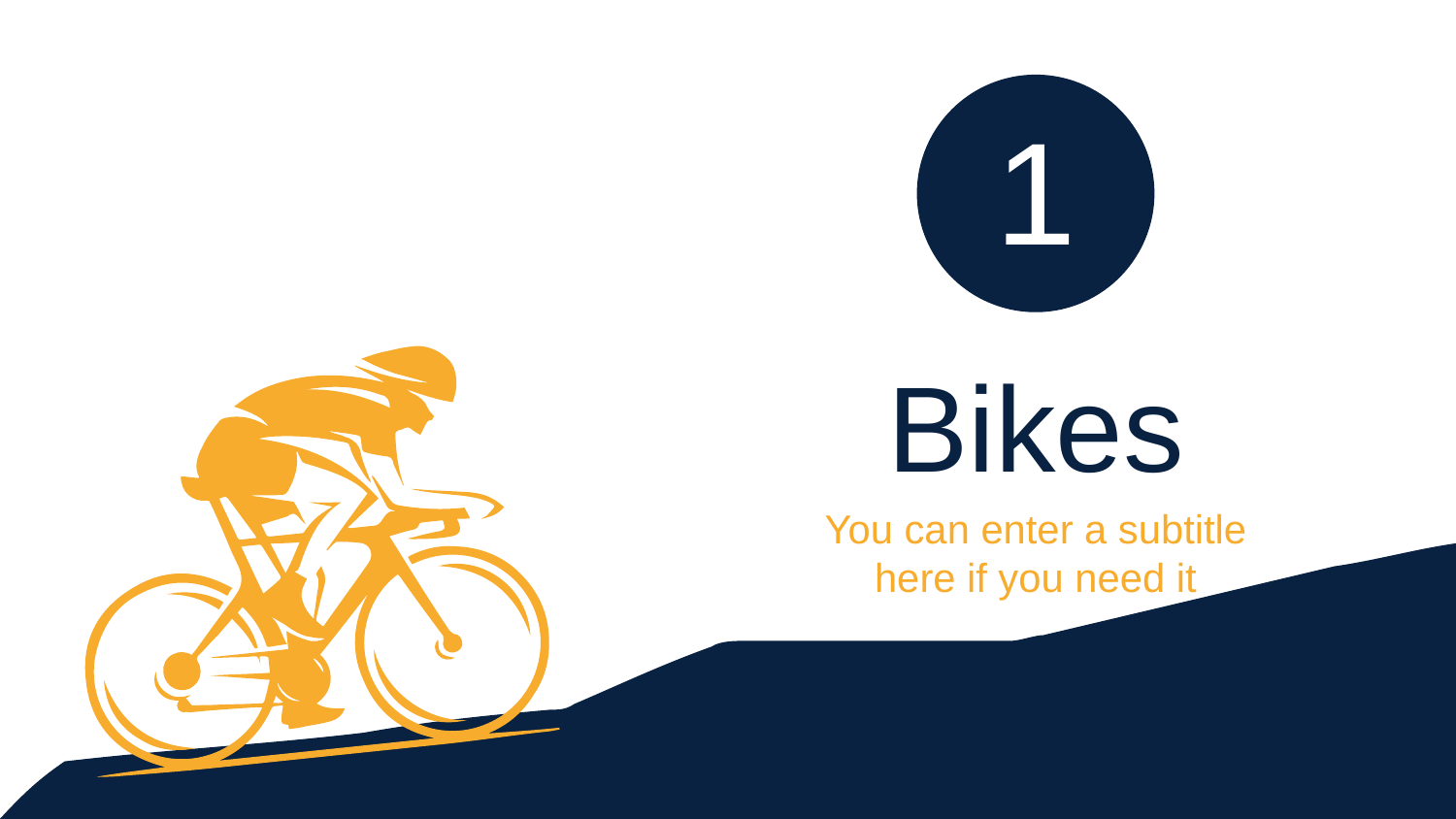

1
# Bikes

You can enter a subtitle here if you need it